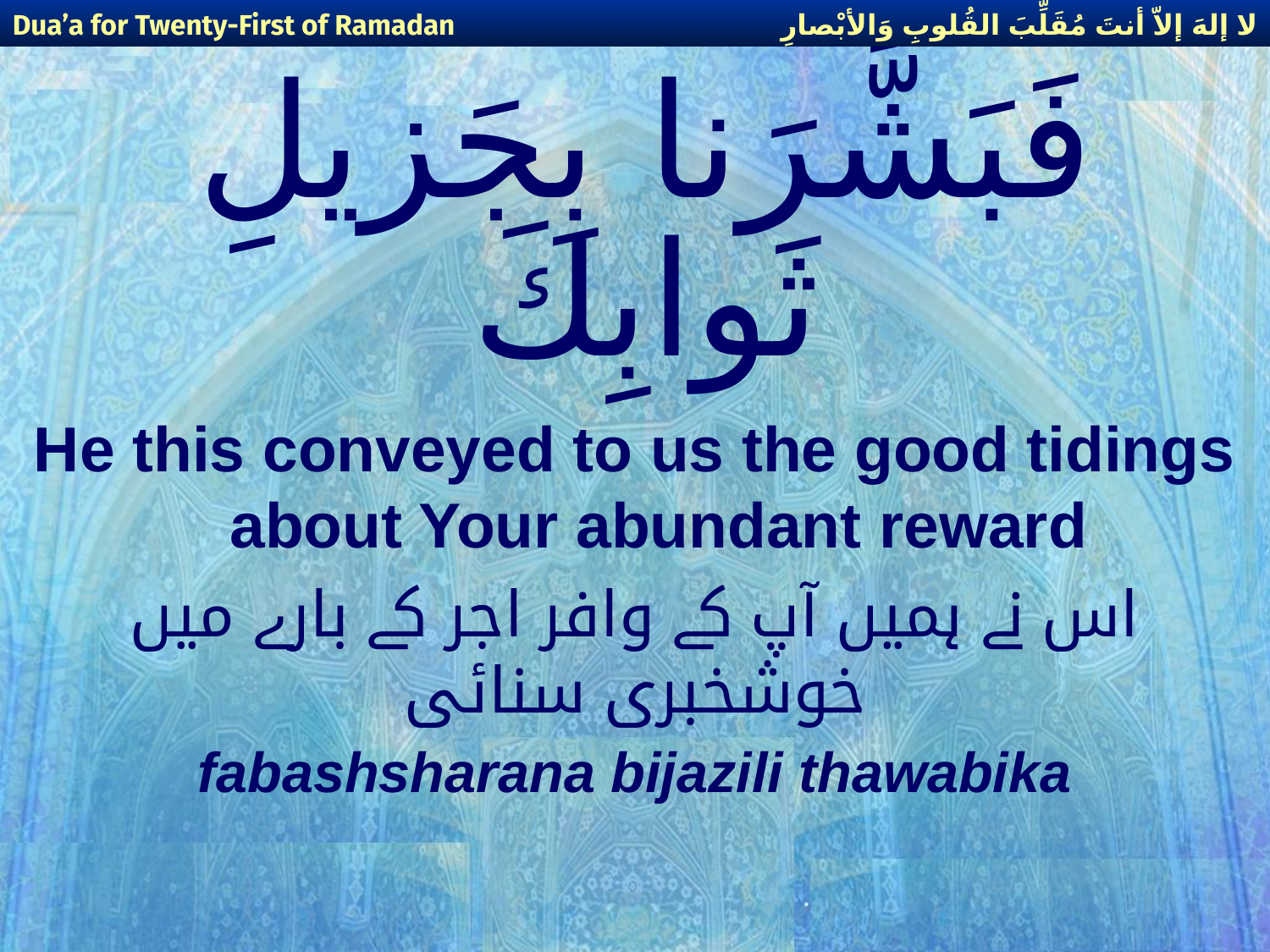

لا إلهَ إلاّ أنتَ مُقَلِّبَ القُلوبِ وَالأبْصارِ
Dua’a for Twenty-First of Ramadan
# فَبَشَّرَنا بِجَزيلِ ثَوابِكَ
He this conveyed to us the good tidings about Your abundant reward
اس نے ہمیں آپ کے وافر اجر کے بارے میں خوشخبری سنائی

fabashsharana bijazili thawabika